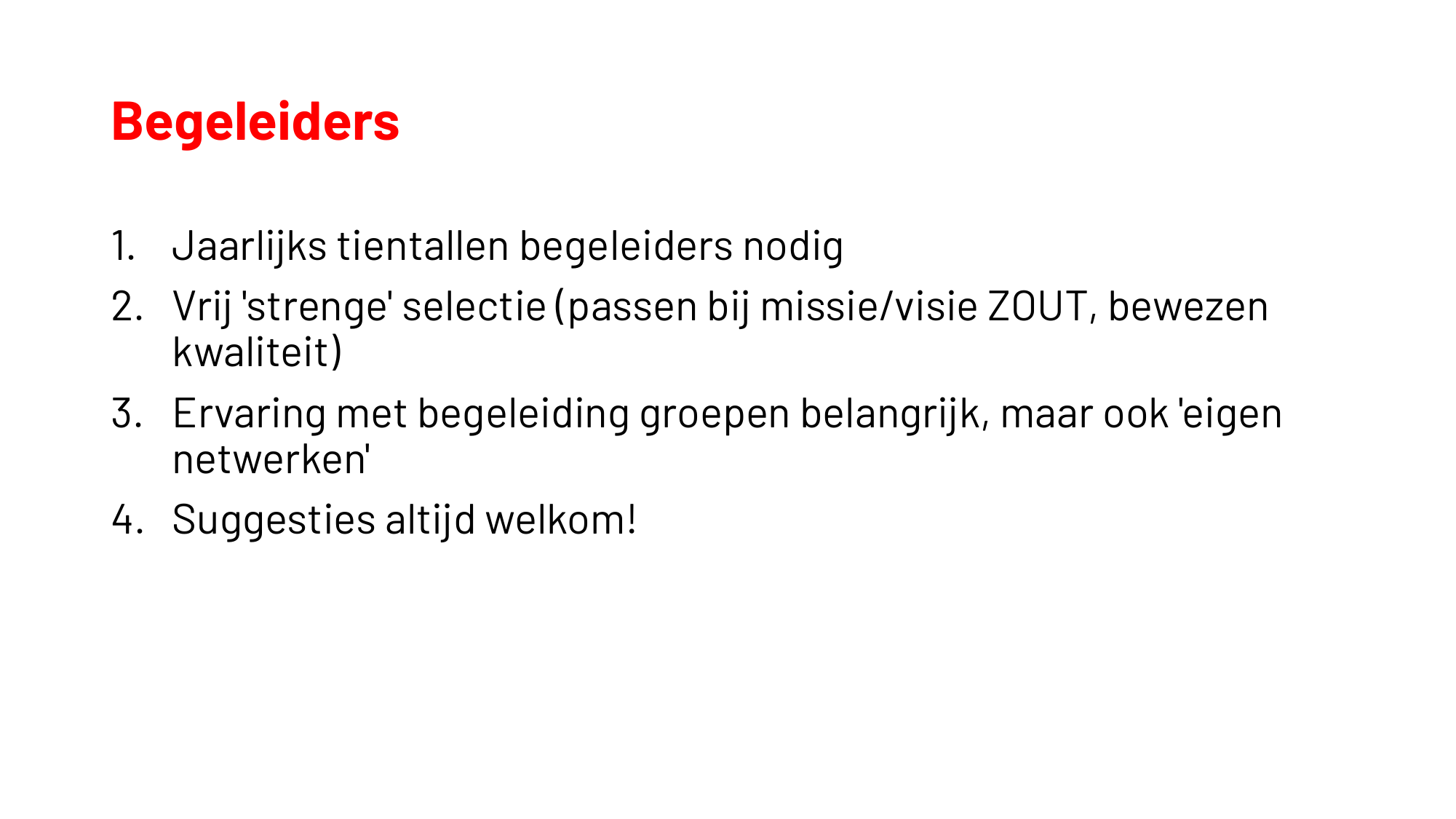

# Begeleiders
Jaarlijks tientallen begeleiders nodig
Vrij 'strenge' selectie (passen bij missie/visie ZOUT, bewezen kwaliteit)
Ervaring met begeleiding groepen belangrijk, maar ook 'eigen netwerken'
Suggesties altijd welkom!